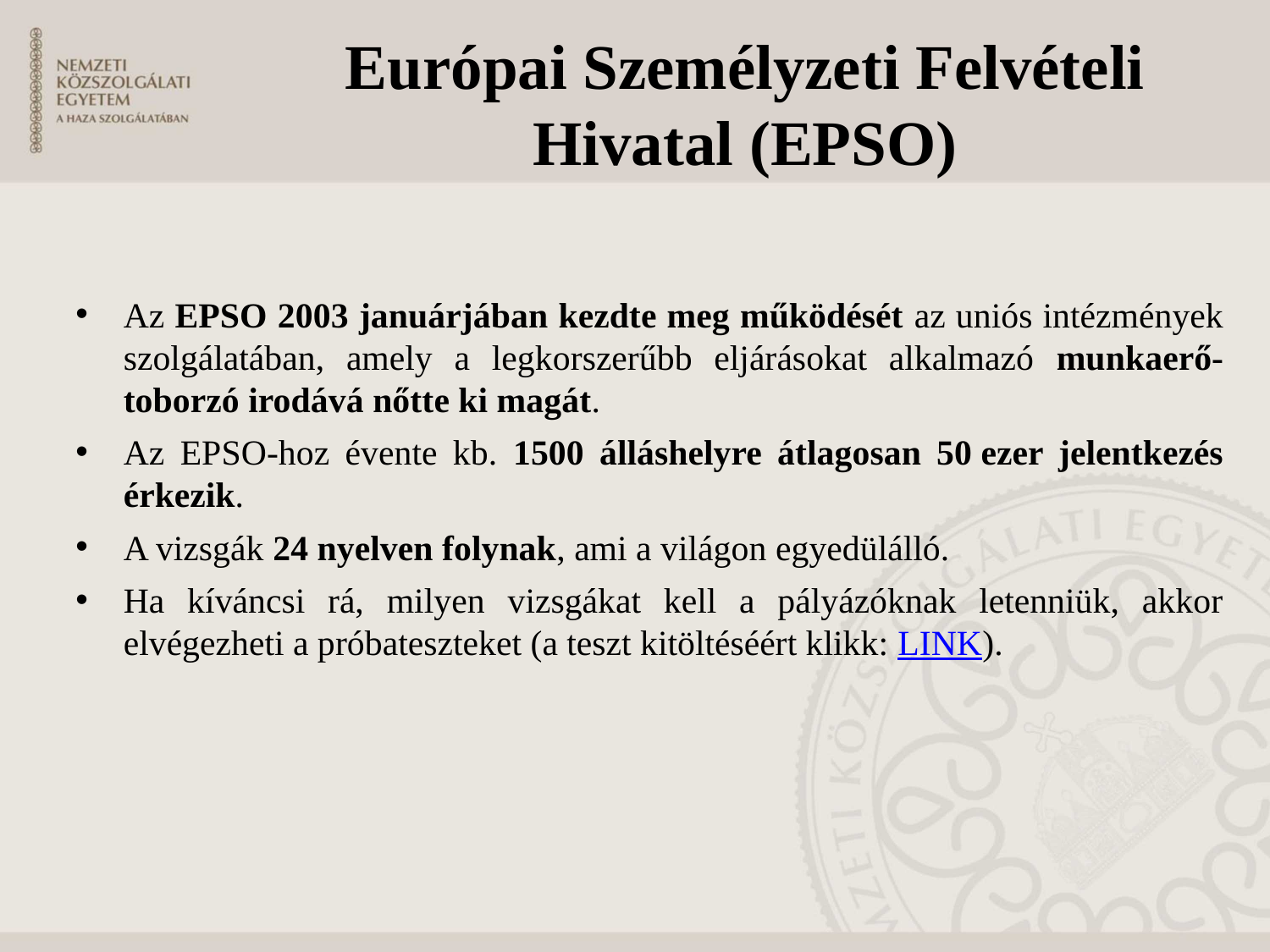

# Európai Személyzeti Felvételi Hivatal (EPSO)
Az EPSO 2003 januárjában kezdte meg működését az uniós intézmények szolgálatában, amely a legkorszerűbb eljárásokat alkalmazó munkaerő-toborzó irodává nőtte ki magát.
Az EPSO-hoz évente kb. 1500 álláshelyre átlagosan 50 ezer jelentkezés érkezik.
A vizsgák 24 nyelven folynak, ami a világon egyedülálló.
Ha kíváncsi rá, milyen vizsgákat kell a pályázóknak letenniük, akkor elvégezheti a próbateszteket (a teszt kitöltéséért klikk: LINK).